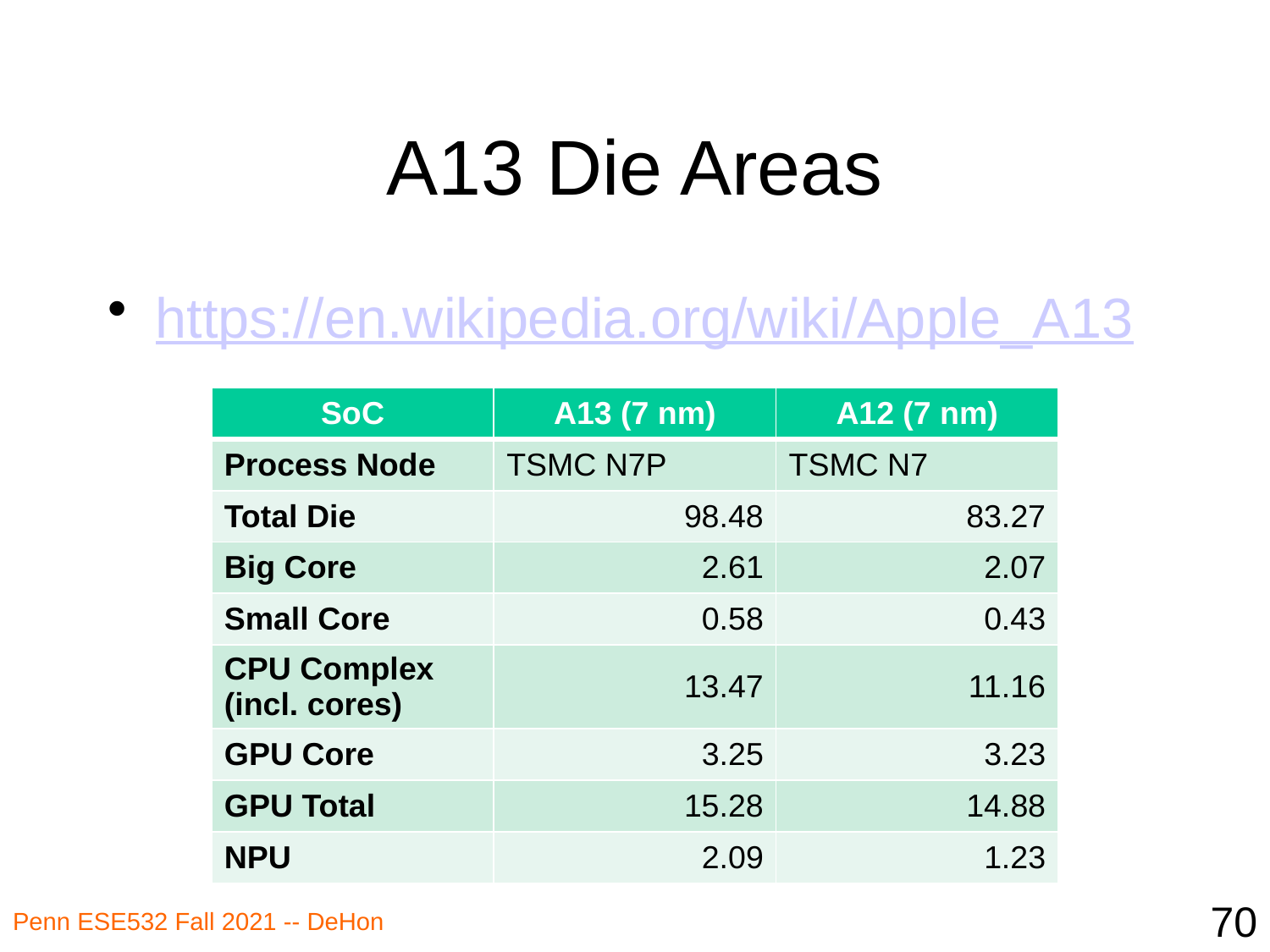

# A13 Die Areas
https://en.wikipedia.org/wiki/Apple_A13
| SoC | A13 (7 nm) | A12 (7 nm) |
| --- | --- | --- |
| Process Node | TSMC N7P | TSMC N7 |
| Total Die | 98.48 | 83.27 |
| Big Core | 2.61 | 2.07 |
| Small Core | 0.58 | 0.43 |
| CPU Complex (incl. cores) | 13.47 | 11.16 |
| GPU Core | 3.25 | 3.23 |
| GPU Total | 15.28 | 14.88 |
| NPU | 2.09 | 1.23 |
70
Penn ESE532 Fall 2021 -- DeHon